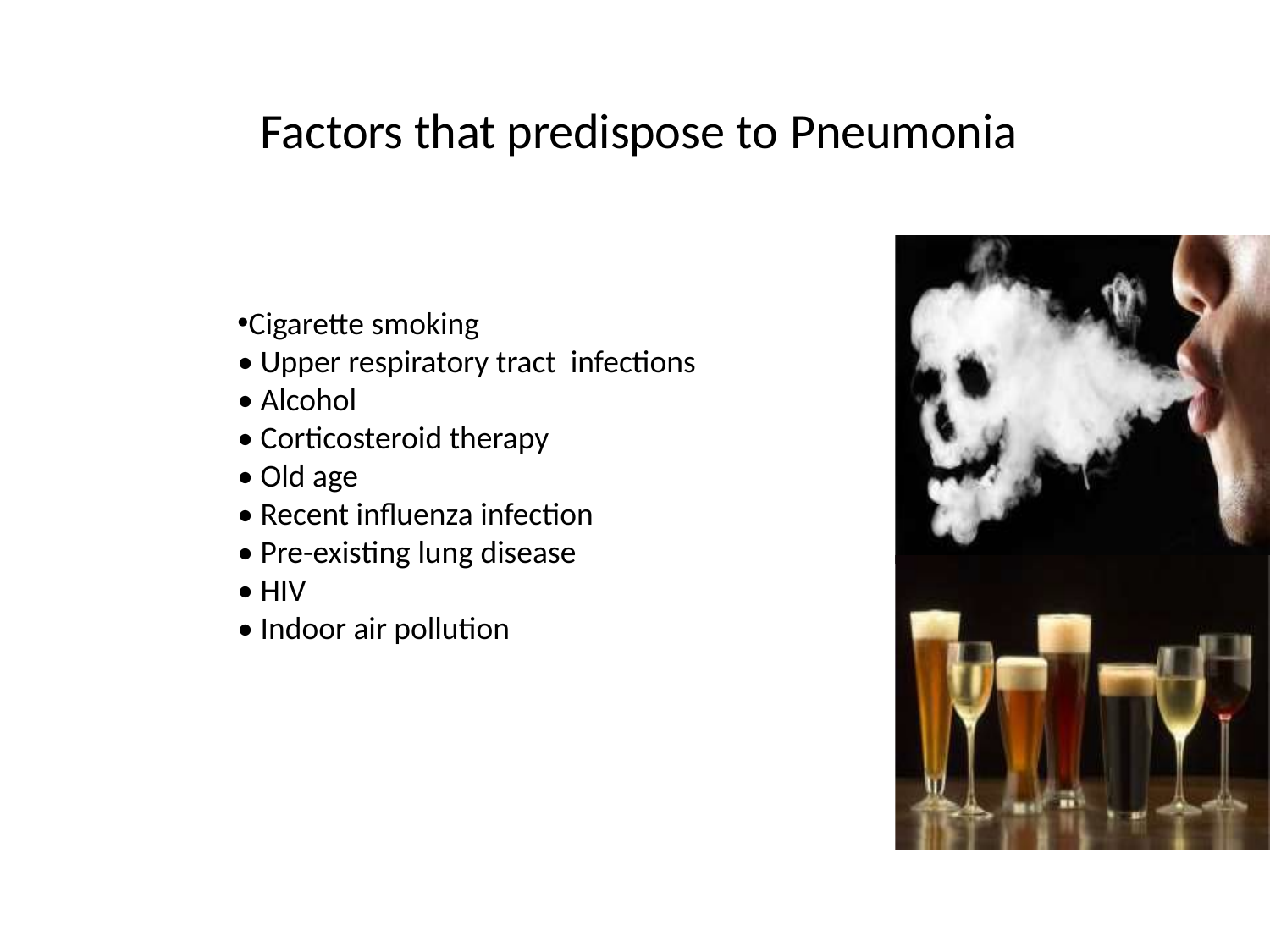

# Factors that predispose to Pneumonia

Cigarette smoking
• Upper respiratory tract  infections
• Alcohol
• Corticosteroid therapy
• Old age
• Recent influenza infection
• Pre-existing lung disease
• HIV
• Indoor air pollution